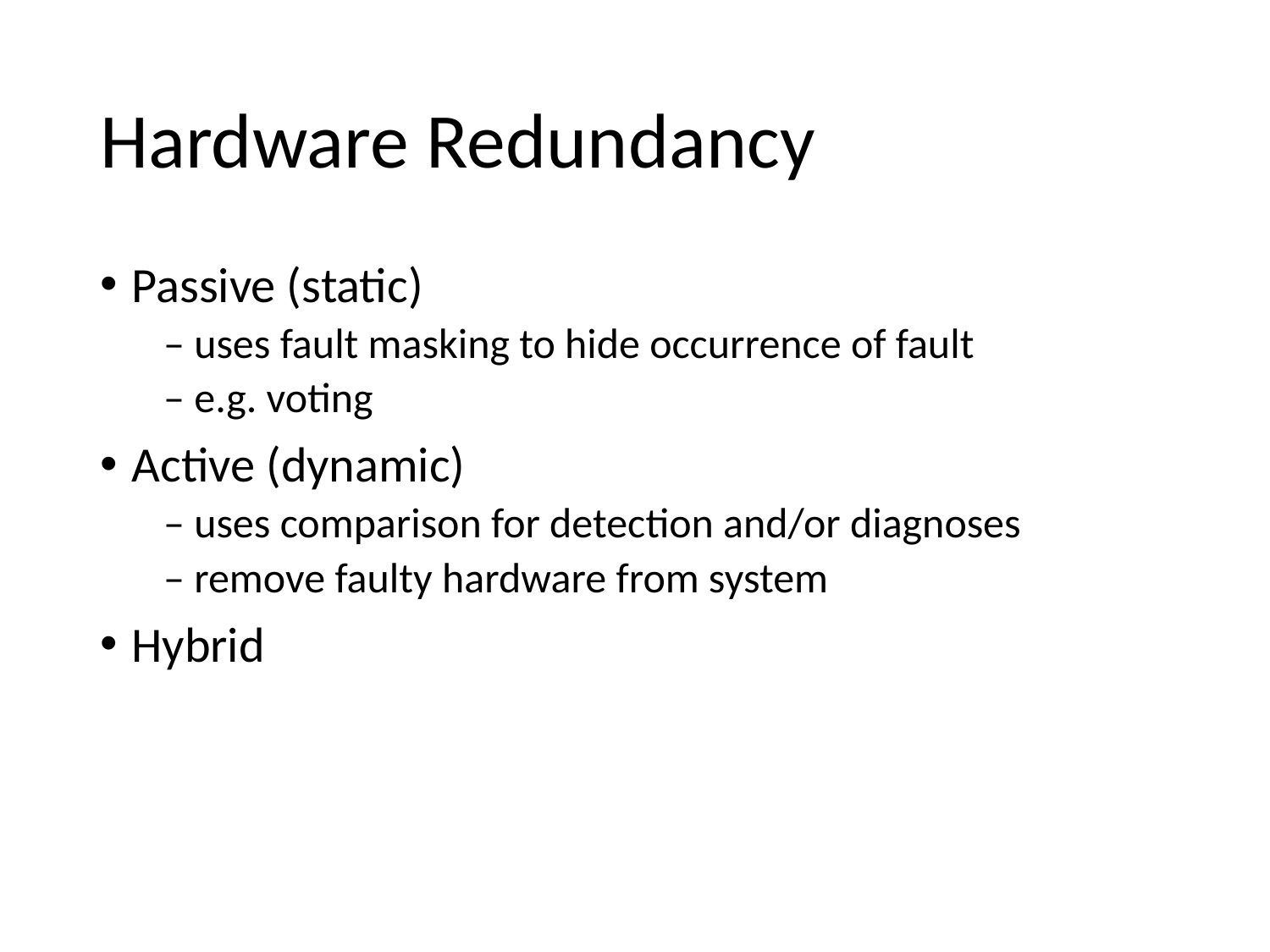

# Hardware Redundancy
Passive (static)
– uses fault masking to hide occurrence of fault
– e.g. voting
Active (dynamic)
– uses comparison for detection and/or diagnoses
– remove faulty hardware from system
Hybrid